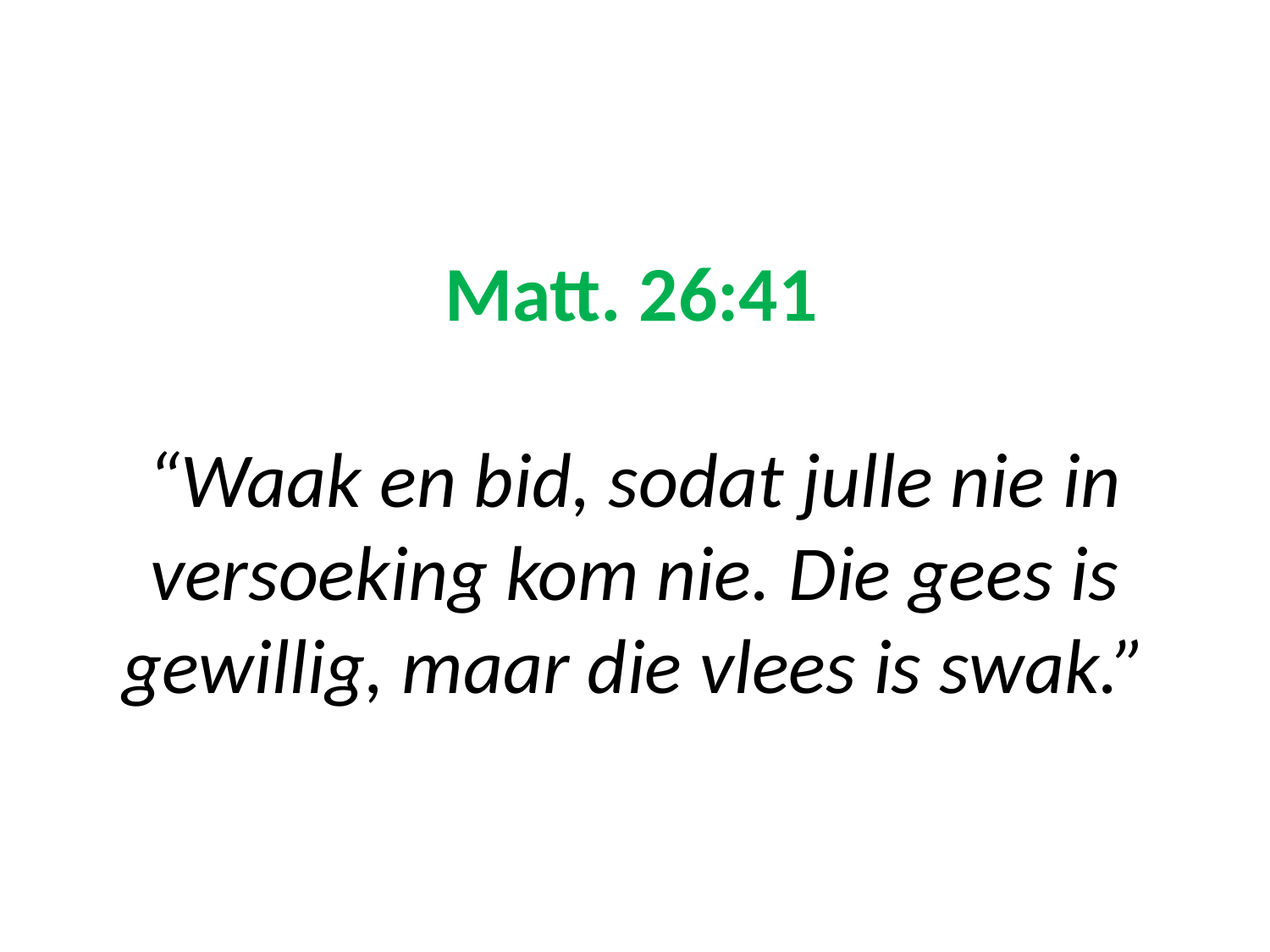

# Matt. 26:41 “Waak en bid, sodat julle nie in versoeking kom nie. Die gees is gewillig, maar die vlees is swak.”